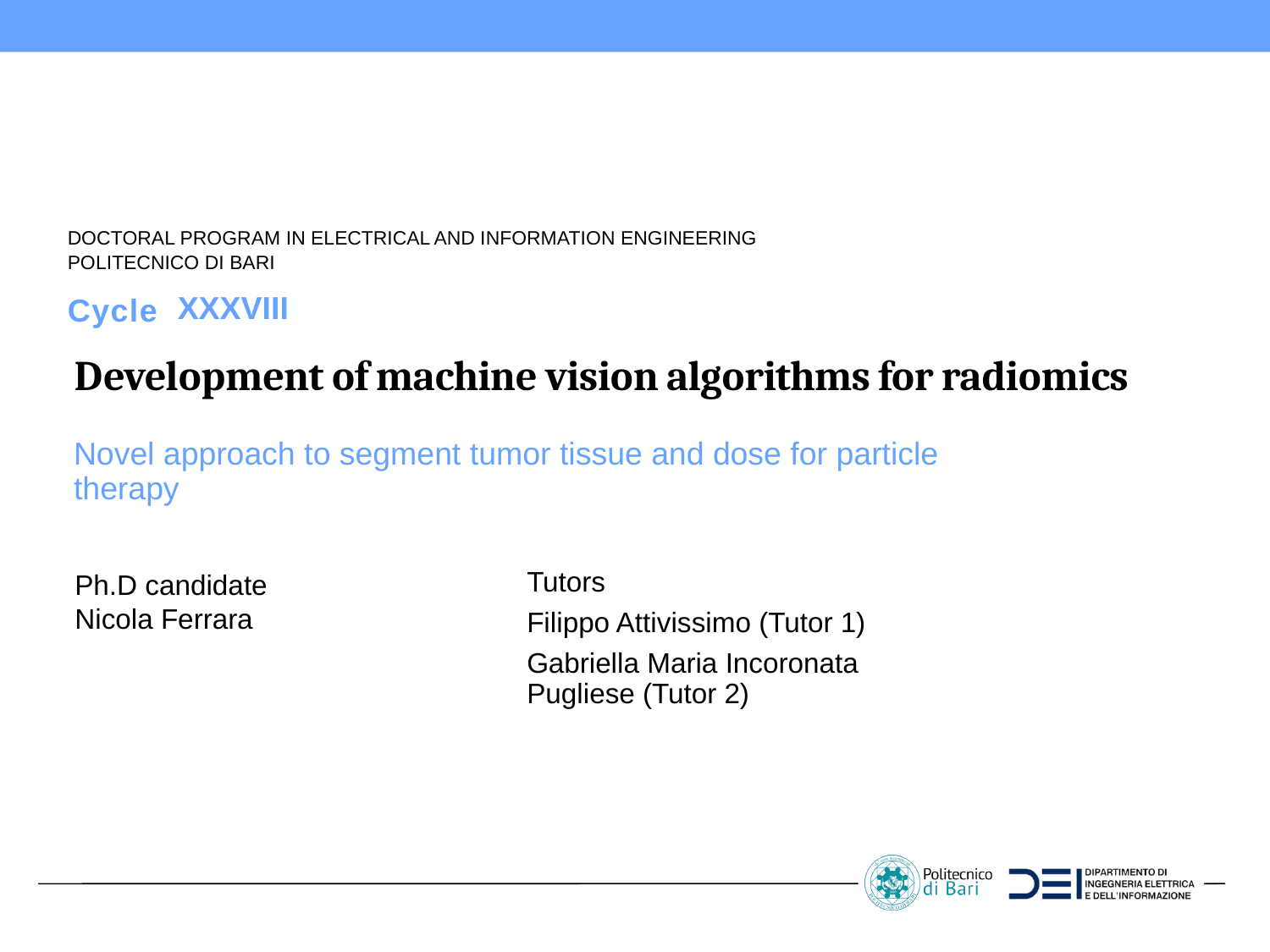

XXXVIII
# Development of machine vision algorithms for radiomics
Novel approach to segment tumor tissue and dose for particle therapy
Ph.D candidate
Nicola Ferrara
Tutors
Filippo Attivissimo (Tutor 1)
Gabriella Maria Incoronata Pugliese (Tutor 2)